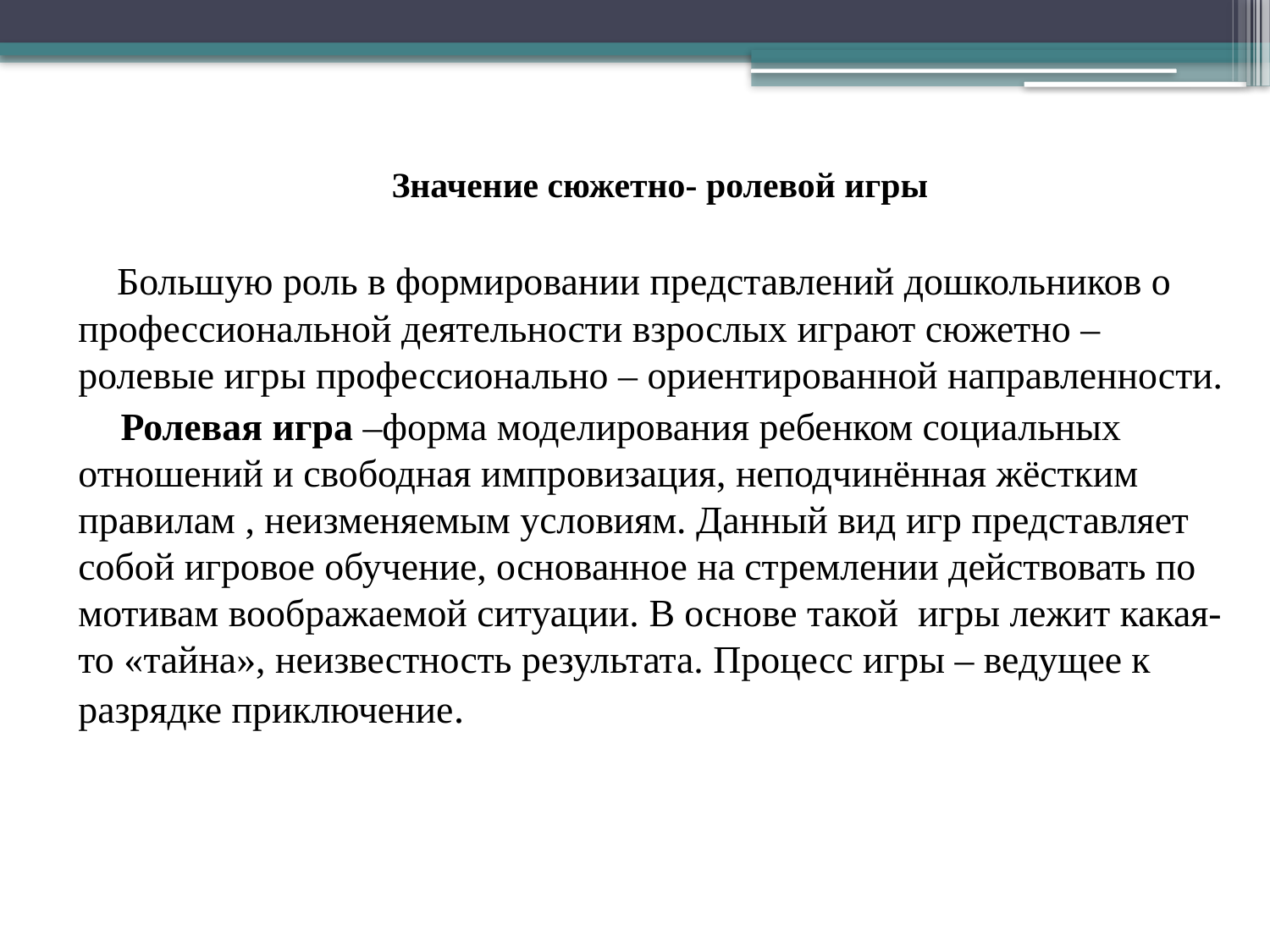

Значение сюжетно- ролевой игры
       Большую роль в формировании представлений дошкольников о профессиональной деятельности взрослых играют сюжетно – ролевые игры профессионально – ориентированной направленности.
        Ролевая игра –форма моделирования ребенком социальных отношений и свободная импровизация, неподчинённая жёстким правилам , неизменяемым условиям. Данный вид игр представляет собой игровое обучение, основанное на стремлении действовать по мотивам воображаемой ситуации. В основе такой  игры лежит какая-то «тайна», неизвестность результата. Процесс игры – ведущее к разрядке приключение.